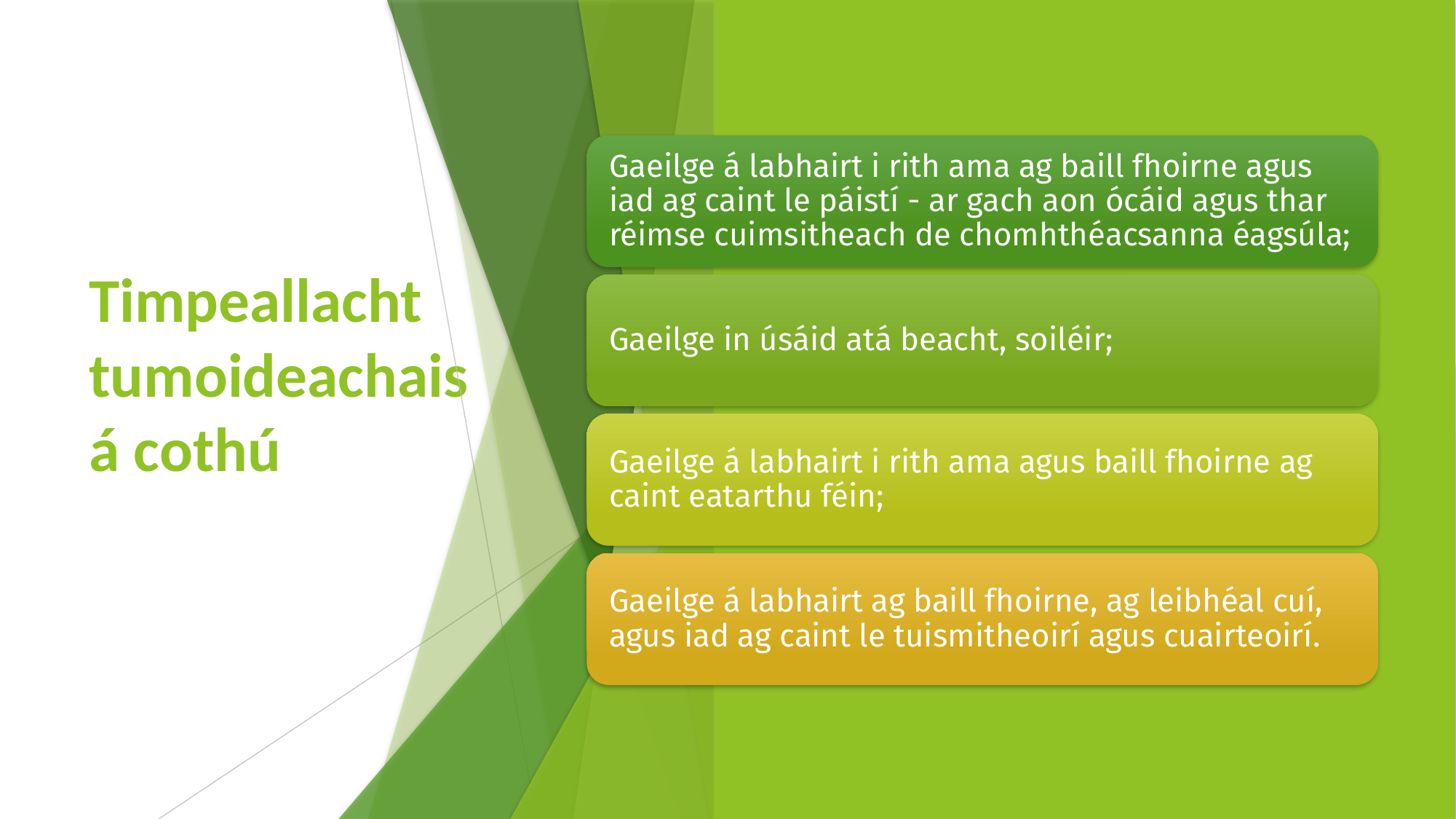

Gaeilge á labhairt i rith ama ag baill fhoirne agus iad ag caint le páistí - ar gach aon ócáid agus thar réimse cuimsitheach de chomhthéacsanna éagsúla;
Gaeilge in úsáid atá beacht, soiléir;
Gaeilge á labhairt i rith ama agus baill fhoirne ag caint eatarthu féin;
Gaeilge á labhairt ag baill fhoirne, ag leibhéal cuí, agus iad ag caint le tuismitheoirí agus cuairteoirí.
# Timpeallacht tumoideachais á cothú